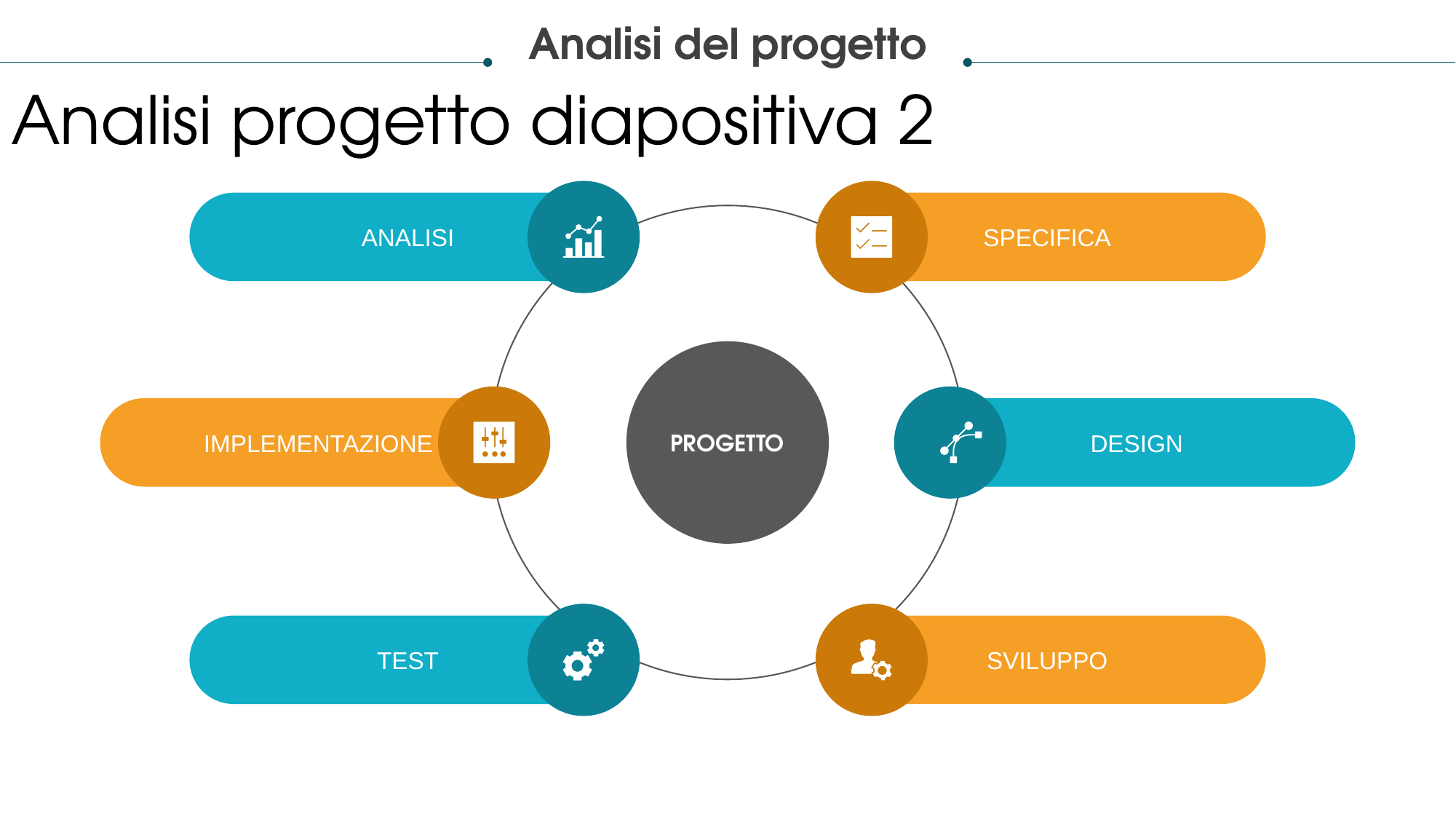

Analisi del progetto
Analisi progetto diapositiva 2

ANALISI
SPECIFICA

PROGETTO

IMPLEMENTAZIONE
DESIGN

TEST
SVILUPPO